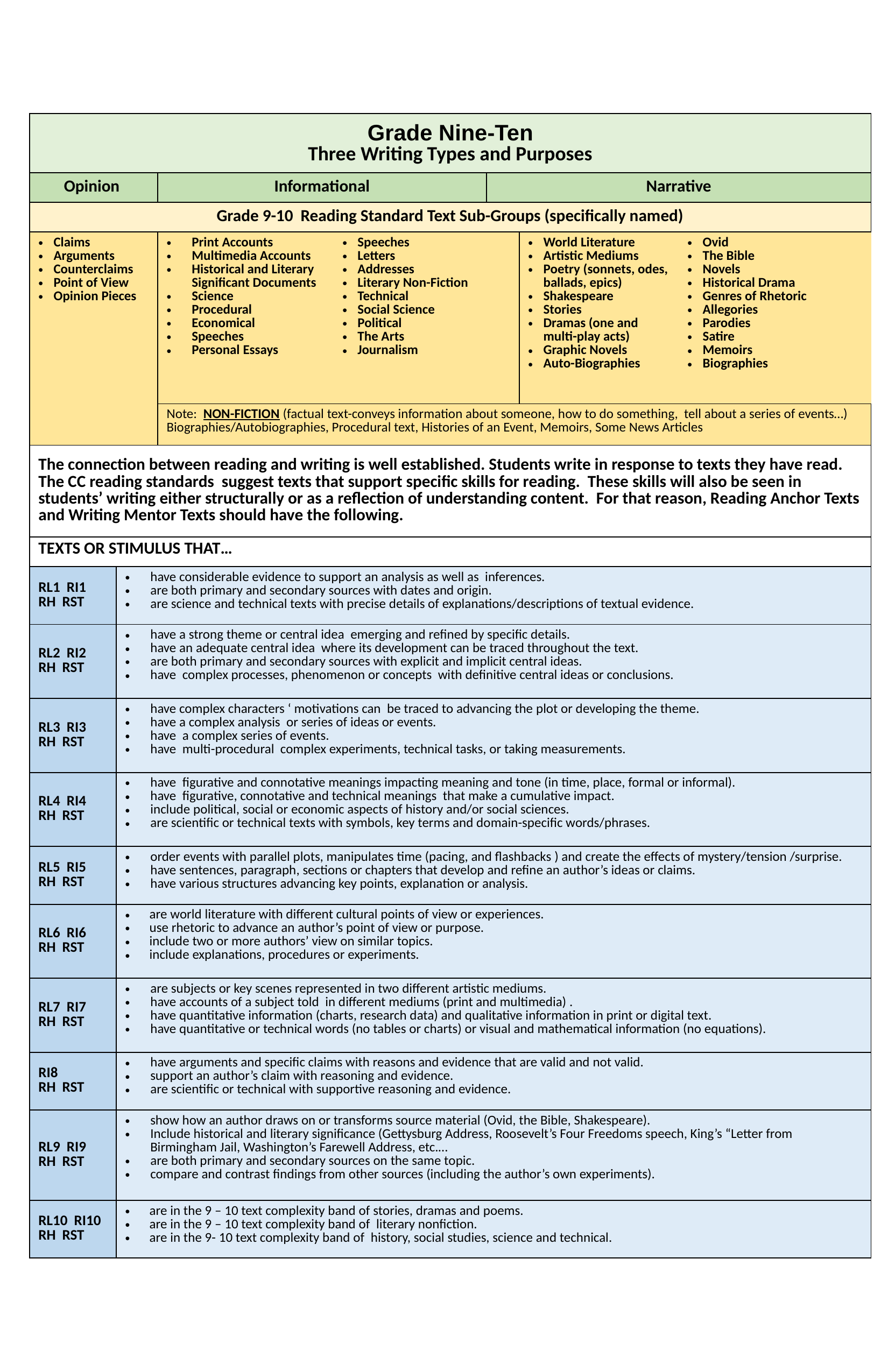

| Grade Nine-Ten Three Writing Types and Purposes |  |  |  |  |  |  |
| --- | --- | --- | --- | --- | --- | --- |
| Opinion |  | Informational |  | Narrative |  |  |
| Grade 9-10 Reading Standard Text Sub-Groups (specifically named) |  |  |  |  |  |  |
| Claims Arguments Counterclaims Point of View Opinion Pieces |  | Print Accounts Multimedia Accounts Historical and Literary Significant Documents Science Procedural Economical Speeches Personal Essays | Speeches Letters Addresses Literary Non-Fiction Technical Social Science Political The Arts Journalism |  | World Literature Artistic Mediums Poetry (sonnets, odes, ballads, epics) Shakespeare Stories Dramas (one and multi-play acts) Graphic Novels Auto-Biographies | Ovid The Bible Novels Historical Drama Genres of Rhetoric Allegories Parodies Satire Memoirs Biographies |
|  |  | Note: NON-FICTION (factual text-conveys information about someone, how to do something, tell about a series of events…) Biographies/Autobiographies, Procedural text, Histories of an Event, Memoirs, Some News Articles |  |  |  |  |
| The connection between reading and writing is well established. Students write in response to texts they have read. The CC reading standards suggest texts that support specific skills for reading. These skills will also be seen in students’ writing either structurally or as a reflection of understanding content. For that reason, Reading Anchor Texts and Writing Mentor Texts should have the following. |  |  |  |  |  |  |
| TEXTS OR STIMULUS THAT… |  |  |  |  |  |  |
| RL1 RI1 RH RST | have considerable evidence to support an analysis as well as inferences. are both primary and secondary sources with dates and origin. are science and technical texts with precise details of explanations/descriptions of textual evidence. |  |  |  |  |  |
| RL2 RI2 RH RST | have a strong theme or central idea emerging and refined by specific details. have an adequate central idea where its development can be traced throughout the text. are both primary and secondary sources with explicit and implicit central ideas. have complex processes, phenomenon or concepts with definitive central ideas or conclusions. |  |  |  |  |  |
| RL3 RI3 RH RST | have complex characters ‘ motivations can be traced to advancing the plot or developing the theme. have a complex analysis or series of ideas or events. have a complex series of events. have multi-procedural complex experiments, technical tasks, or taking measurements. |  |  |  |  |  |
| RL4 RI4 RH RST | have figurative and connotative meanings impacting meaning and tone (in time, place, formal or informal). have figurative, connotative and technical meanings that make a cumulative impact. include political, social or economic aspects of history and/or social sciences. are scientific or technical texts with symbols, key terms and domain-specific words/phrases. |  |  |  |  |  |
| RL5 RI5 RH RST | order events with parallel plots, manipulates time (pacing, and flashbacks ) and create the effects of mystery/tension /surprise. have sentences, paragraph, sections or chapters that develop and refine an author’s ideas or claims. have various structures advancing key points, explanation or analysis. |  |  |  |  |  |
| RL6 RI6 RH RST | are world literature with different cultural points of view or experiences. use rhetoric to advance an author’s point of view or purpose. include two or more authors’ view on similar topics. include explanations, procedures or experiments. |  |  |  |  |  |
| RL7 RI7 RH RST | are subjects or key scenes represented in two different artistic mediums. have accounts of a subject told in different mediums (print and multimedia) . have quantitative information (charts, research data) and qualitative information in print or digital text. have quantitative or technical words (no tables or charts) or visual and mathematical information (no equations). |  |  |  |  |  |
| RI8 RH RST | have arguments and specific claims with reasons and evidence that are valid and not valid. support an author’s claim with reasoning and evidence. are scientific or technical with supportive reasoning and evidence. |  |  |  |  |  |
| RL9 RI9 RH RST | show how an author draws on or transforms source material (Ovid, the Bible, Shakespeare). Include historical and literary significance (Gettysburg Address, Roosevelt’s Four Freedoms speech, King’s “Letter from Birmingham Jail, Washington’s Farewell Address, etc.… are both primary and secondary sources on the same topic. compare and contrast findings from other sources (including the author’s own experiments). |  |  |  |  |  |
| RL10 RI10 RH RST | are in the 9 – 10 text complexity band of stories, dramas and poems. are in the 9 – 10 text complexity band of literary nonfiction. are in the 9- 10 text complexity band of history, social studies, science and technical. |  |  |  |  |  |